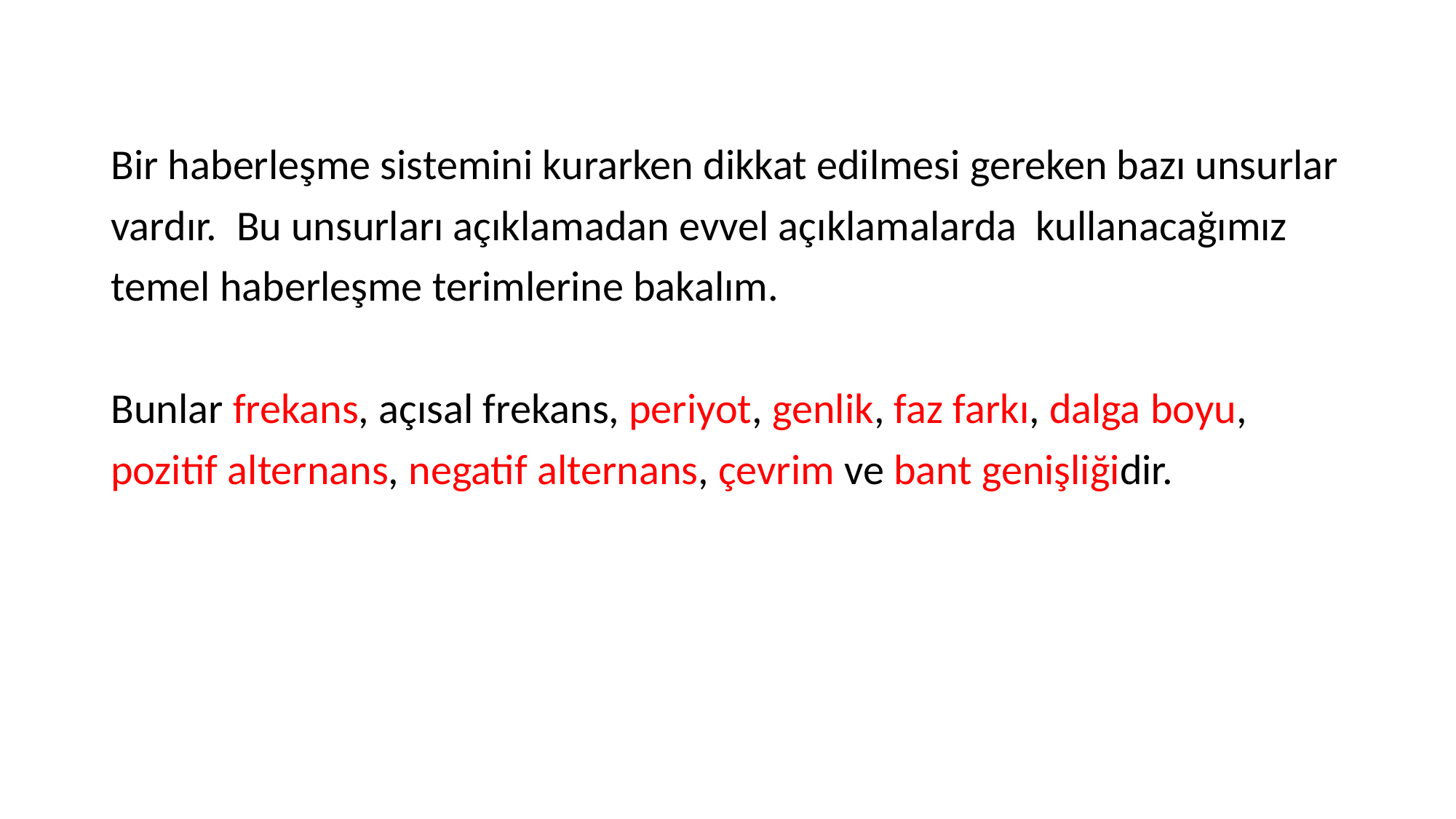

Bir haberleşme sistemini kurarken dikkat edilmesi gereken bazı unsurlar
vardır.  Bu unsurları açıklamadan evvel açıklamalarda  kullanacağımız
temel haberleşme terimlerine bakalım.

Bunlar frekans, açısal frekans, periyot, genlik, faz farkı, dalga boyu,
pozitif alternans, negatif alternans, çevrim ve bant genişliğidir.